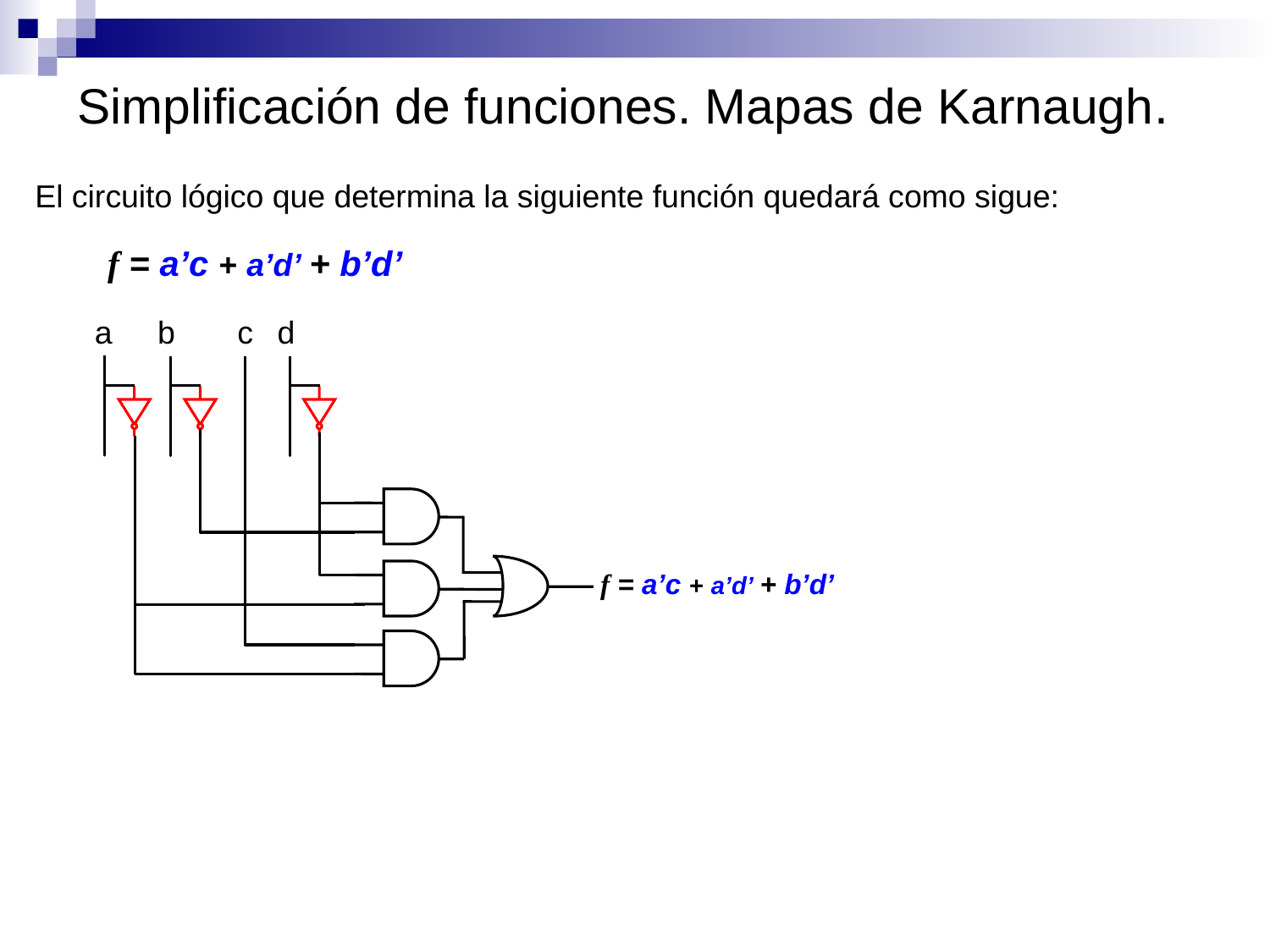

Simplificación de funciones. Mapas de Karnaugh.
El circuito lógico que determina la siguiente función quedará como sigue:
f = a’c + a’d’ + b’d’
a
b
c
d

f = a’c + a’d’ + b’d’